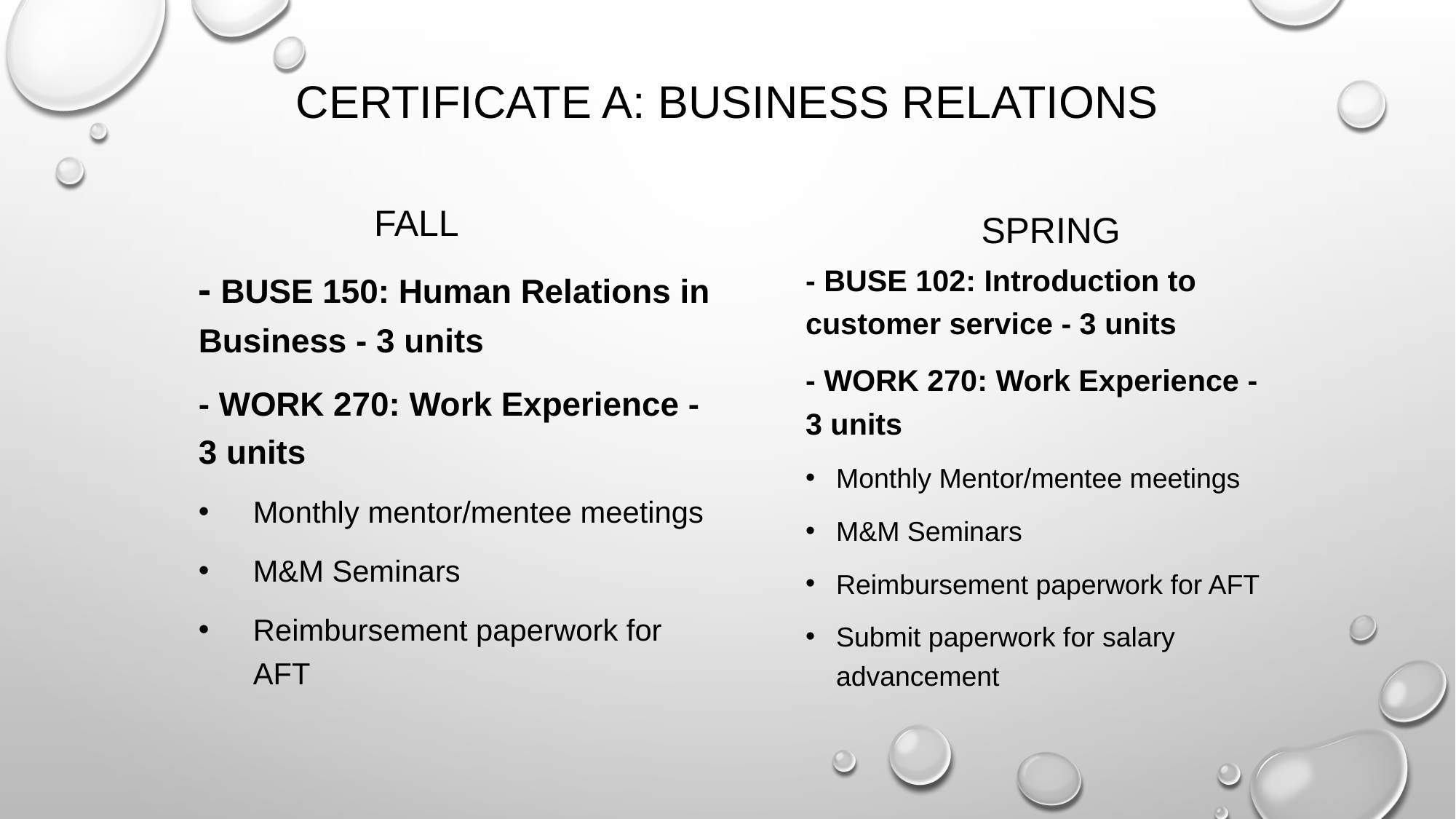

# Certificate A: Business Relations
Fall
Spring
- BUSE 150: Human Relations in Business - 3 units
- WORK 270: Work Experience - 3 units
Monthly mentor/mentee meetings
M&M Seminars
Reimbursement paperwork for AFT

- BUSE 102: Introduction to customer service - 3 units
- WORK 270: Work Experience - 3 units
Monthly Mentor/mentee meetings
M&M Seminars
Reimbursement paperwork for AFT
Submit paperwork for salary advancement